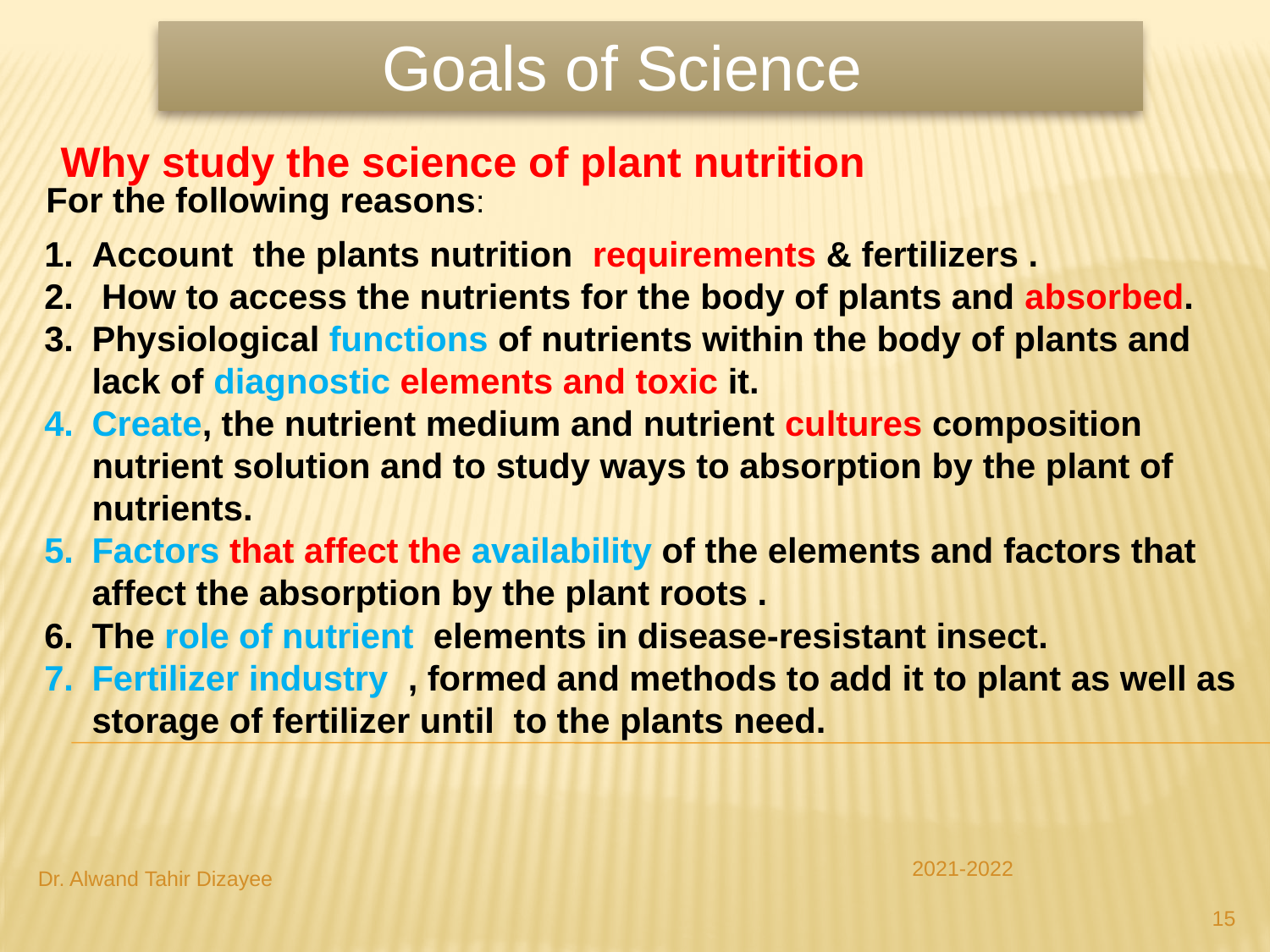

Goals of Science
Why study the science of plant nutrition

For the following reasons:
Account  the plants nutrition  requirements & fertilizers .
 How to access the nutrients for the body of plants and absorbed.
Physiological functions of nutrients within the body of plants and lack of diagnostic elements and toxic it.
Create, the nutrient medium and nutrient cultures composition nutrient solution and to study ways to absorption by the plant of nutrients.
Factors that affect the availability of the elements and factors that affect the absorption by the plant roots .
The role of nutrient  elements in disease-resistant insect.
Fertilizer industry  , formed and methods to add it to plant as well as storage of fertilizer until  to the plants need.

2021-2022
Dr. Alwand Tahir Dizayee
15